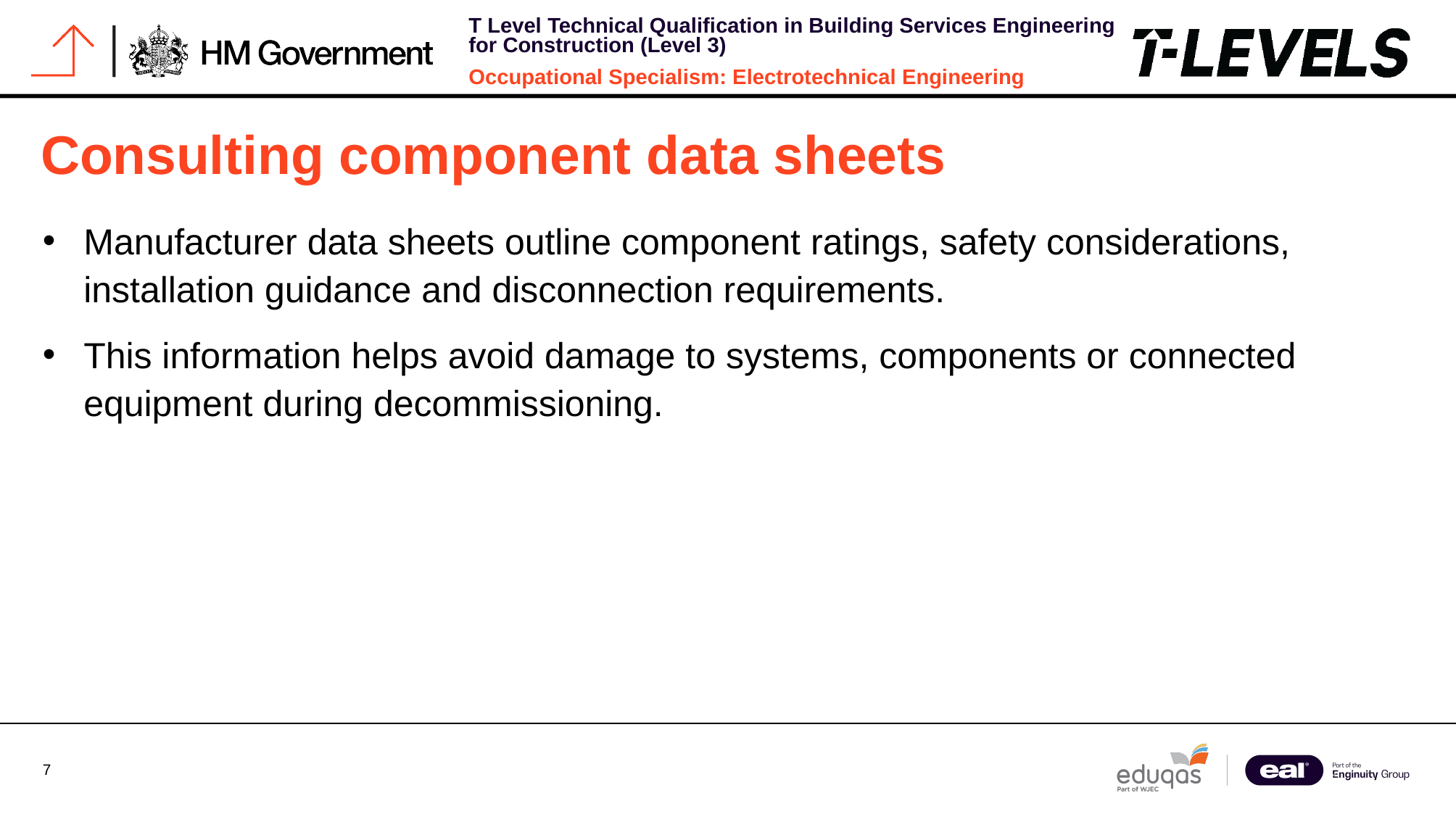

# Consulting component data sheets
Manufacturer data sheets outline component ratings, safety considerations, installation guidance and disconnection requirements.
This information helps avoid damage to systems, components or connected equipment during decommissioning.